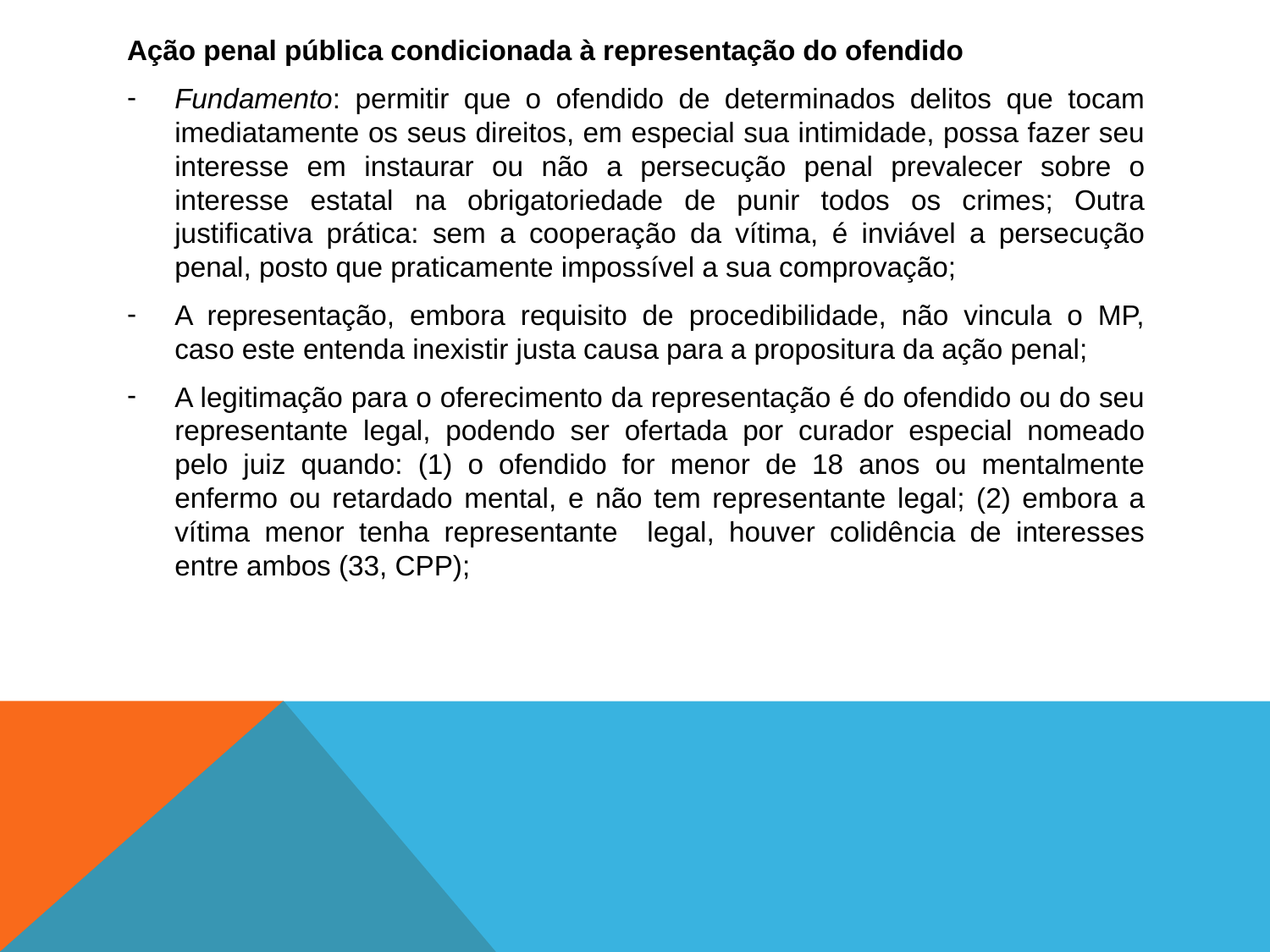

Ação penal pública condicionada à representação do ofendido
Fundamento: permitir que o ofendido de determinados delitos que tocam imediatamente os seus direitos, em especial sua intimidade, possa fazer seu interesse em instaurar ou não a persecução penal prevalecer sobre o interesse estatal na obrigatoriedade de punir todos os crimes; Outra justificativa prática: sem a cooperação da vítima, é inviável a persecução penal, posto que praticamente impossível a sua comprovação;
A representação, embora requisito de procedibilidade, não vincula o MP, caso este entenda inexistir justa causa para a propositura da ação penal;
A legitimação para o oferecimento da representação é do ofendido ou do seu representante legal, podendo ser ofertada por curador especial nomeado pelo juiz quando: (1) o ofendido for menor de 18 anos ou mentalmente enfermo ou retardado mental, e não tem representante legal; (2) embora a vítima menor tenha representante  legal, houver colidência de interesses entre ambos (33, CPP);